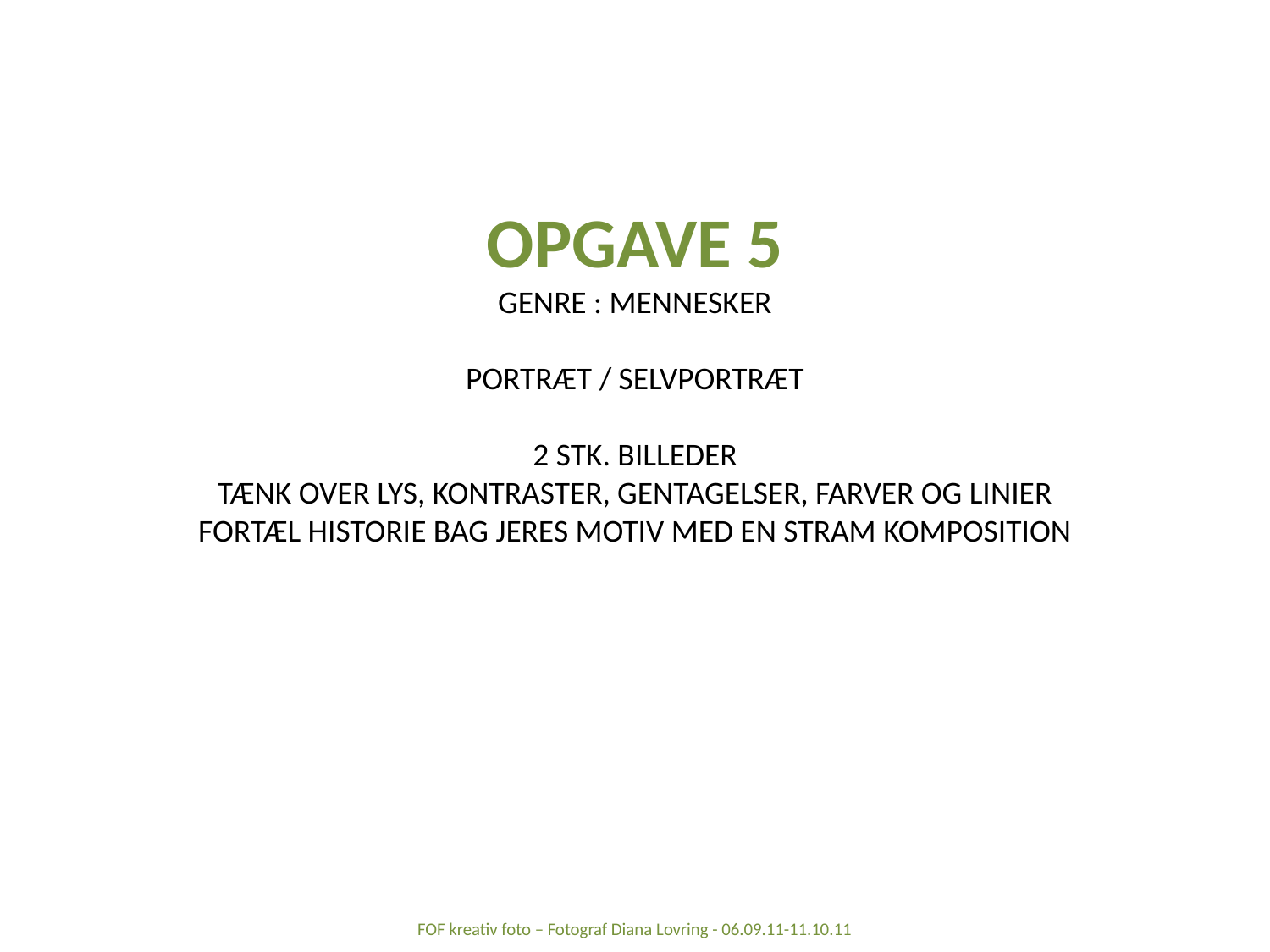

OPGAVE 5
GENRE : MENNESKER

PORTRÆT / SELVPORTRÆT

2 STK. BILLEDER
TÆNK OVER LYS, KONTRASTER, GENTAGELSER, FARVER OG LINIER
FORTÆL HISTORIE BAG JERES MOTIV MED EN STRAM KOMPOSITION
FOF kreativ foto – Fotograf Diana Lovring - 06.09.11-11.10.11